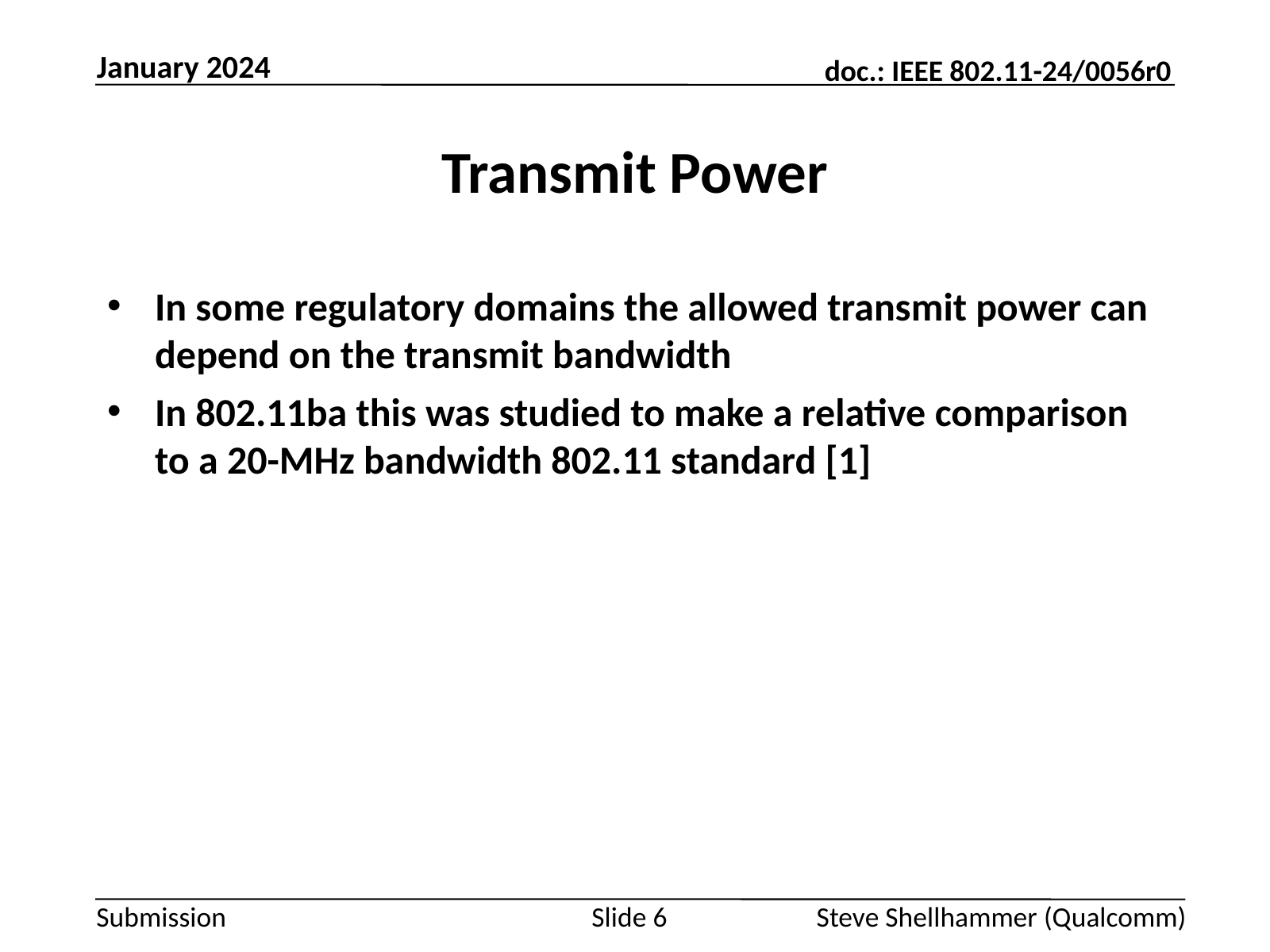

January 2024
# Transmit Power
In some regulatory domains the allowed transmit power can depend on the transmit bandwidth
In 802.11ba this was studied to make a relative comparison to a 20-MHz bandwidth 802.11 standard [1]
Slide 6
Steve Shellhammer (Qualcomm)